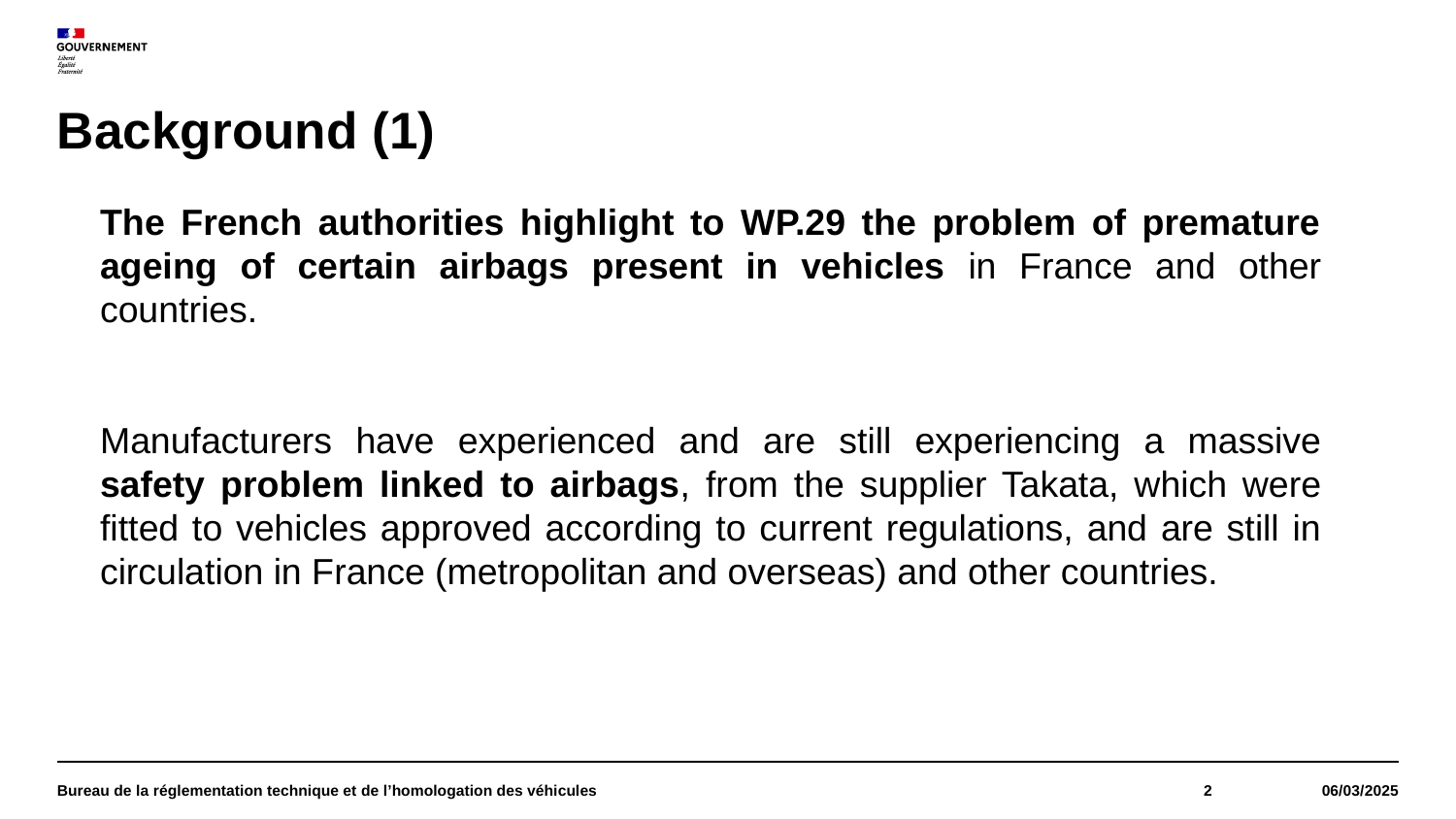

# Background (1)

The French authorities highlight to WP.29 the problem of premature ageing of certain airbags present in vehicles in France and other countries.

Manufacturers have experienced and are still experiencing a massive safety problem linked to airbags, from the supplier Takata, which were fitted to vehicles approved according to current regulations, and are still in circulation in France (metropolitan and overseas) and other countries.

Bureau de la réglementation technique et de l’homologation des véhicules
2
06/03/2025